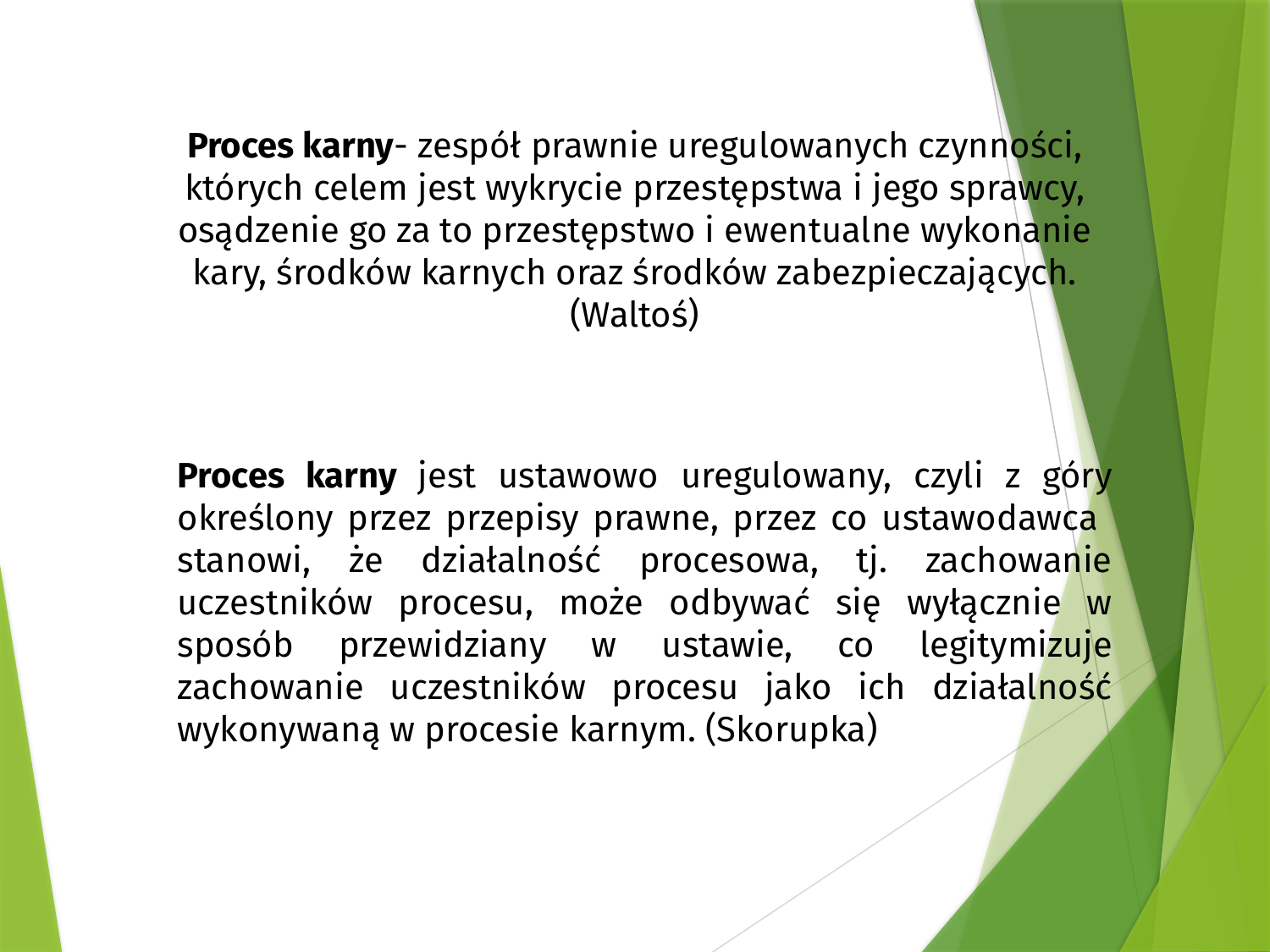

Proces karny- zespół prawnie uregulowanych czynności, których celem jest wykrycie przestępstwa i jego sprawcy, osądzenie go za to przestępstwo i ewentualne wykonanie kary, środków karnych oraz środków zabezpieczających. (Waltoś)
Proces karny jest ustawowo uregulowany, czyli z góry określony przez przepisy prawne, przez co ustawodawca  stanowi, że działalność procesowa, tj. zachowanie uczestników procesu, może odbywać się wyłącznie w sposób przewidziany w ustawie, co legitymizuje zachowanie uczestników procesu jako ich działalność wykonywaną w procesie karnym. (Skorupka)